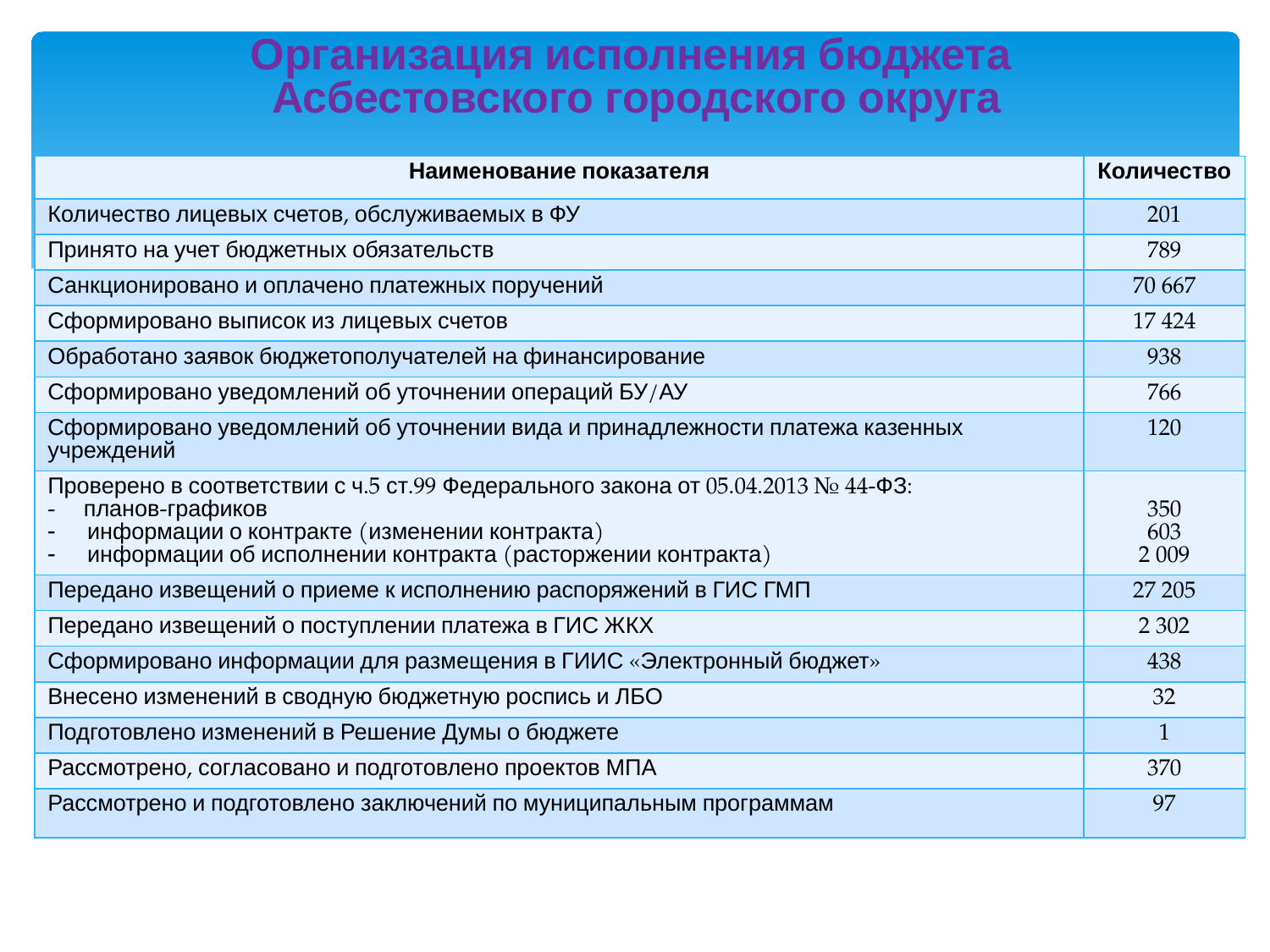

# Организация исполнения бюджета Асбестовского городского округа
| Наименование показателя | Количество |
| --- | --- |
| Количество лицевых счетов, обслуживаемых в ФУ | 201 |
| Принято на учет бюджетных обязательств | 789 |
| Санкционировано и оплачено платежных поручений | 70 667 |
| Сформировано выписок из лицевых счетов | 17 424 |
| Обработано заявок бюджетополучателей на финансирование | 938 |
| Сформировано уведомлений об уточнении операций БУ/АУ | 766 |
| Сформировано уведомлений об уточнении вида и принадлежности платежа казенных учреждений | 120 |
| Проверено в соответствии с ч.5 ст.99 Федерального закона от 05.04.2013 № 44-ФЗ: - планов-графиков информации о контракте (изменении контракта) информации об исполнении контракта (расторжении контракта) | 350 603 2 009 |
| Передано извещений о приеме к исполнению распоряжений в ГИС ГМП | 27 205 |
| Передано извещений о поступлении платежа в ГИС ЖКХ | 2 302 |
| Сформировано информации для размещения в ГИИС «Электронный бюджет» | 438 |
| Внесено изменений в сводную бюджетную роспись и ЛБО | 32 |
| Подготовлено изменений в Решение Думы о бюджете | 1 |
| Рассмотрено, согласовано и подготовлено проектов МПА | 370 |
| Рассмотрено и подготовлено заключений по муниципальным программам | 97 |